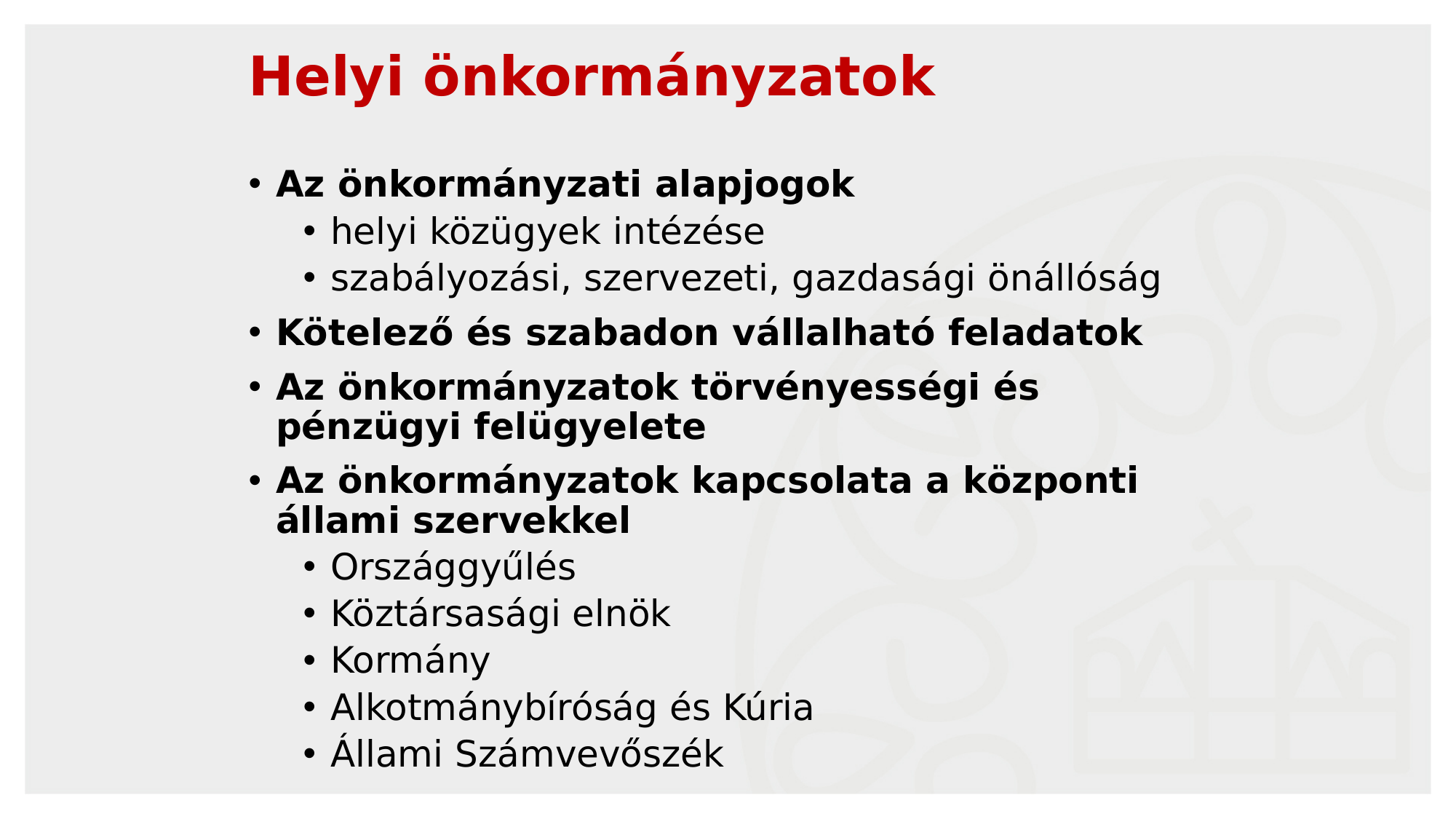

# Helyi önkormányzatok
Az önkormányzati alapjogok
helyi közügyek intézése
szabályozási, szervezeti, gazdasági önállóság
Kötelező és szabadon vállalható feladatok
Az önkormányzatok törvényességi és pénzügyi felügyelete
Az önkormányzatok kapcsolata a központi állami szervekkel
Országgyűlés
Köztársasági elnök
Kormány
Alkotmánybíróság és Kúria
Állami Számvevőszék